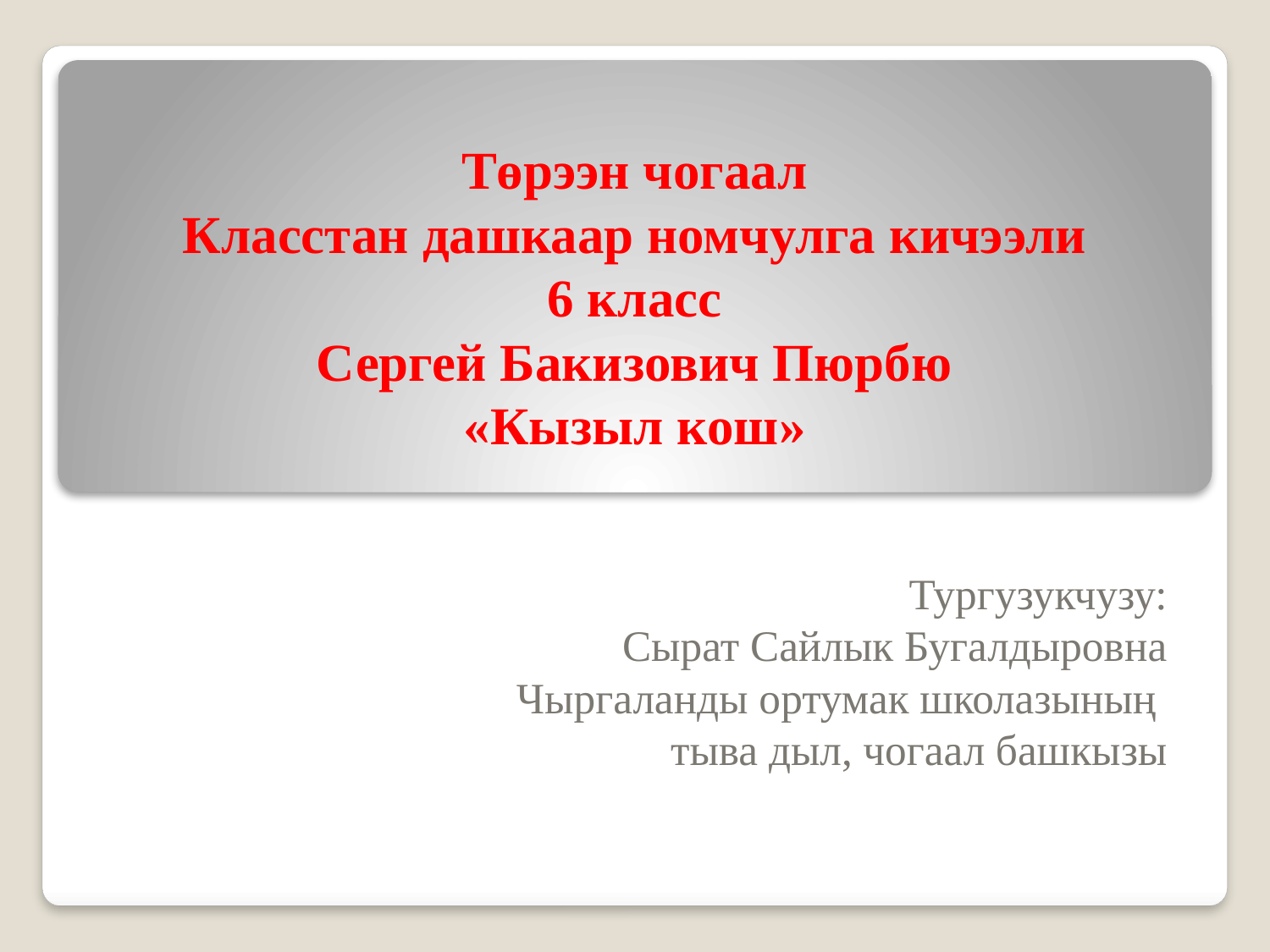

# Төрээн чогаал Класстан дашкаар номчулга кичээли 6 класс Сергей Бакизович Пюрбю «Кызыл кош»
Тургузукчузу:
Сырат Сайлык Бугалдыровна
 Чыргаланды ортумак школазының
тыва дыл, чогаал башкызы